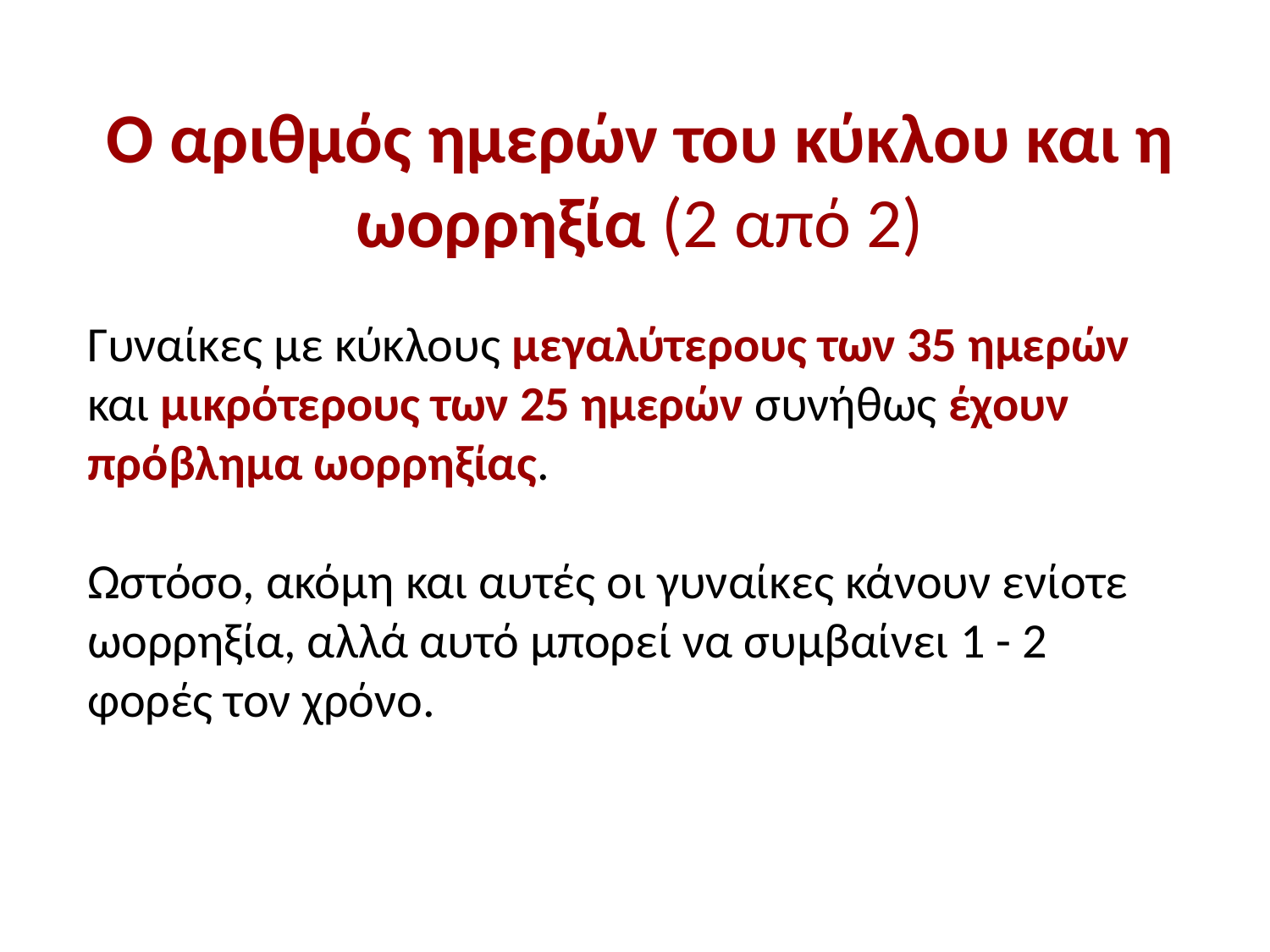

Ο αριθμός ημερών του κύκλου και η ωορρηξία (2 από 2)
Γυναίκες με κύκλους μεγαλύτερους των 35 ημερών και μικρότερους των 25 ημερών συνήθως έχουν πρόβλημα ωορρηξίας.

Ωστόσο, ακόμη και αυτές οι γυναίκες κάνουν ενίοτε ωορρηξία, αλλά αυτό μπορεί να συμβαίνει 1 - 2 φορές τον χρόνο.